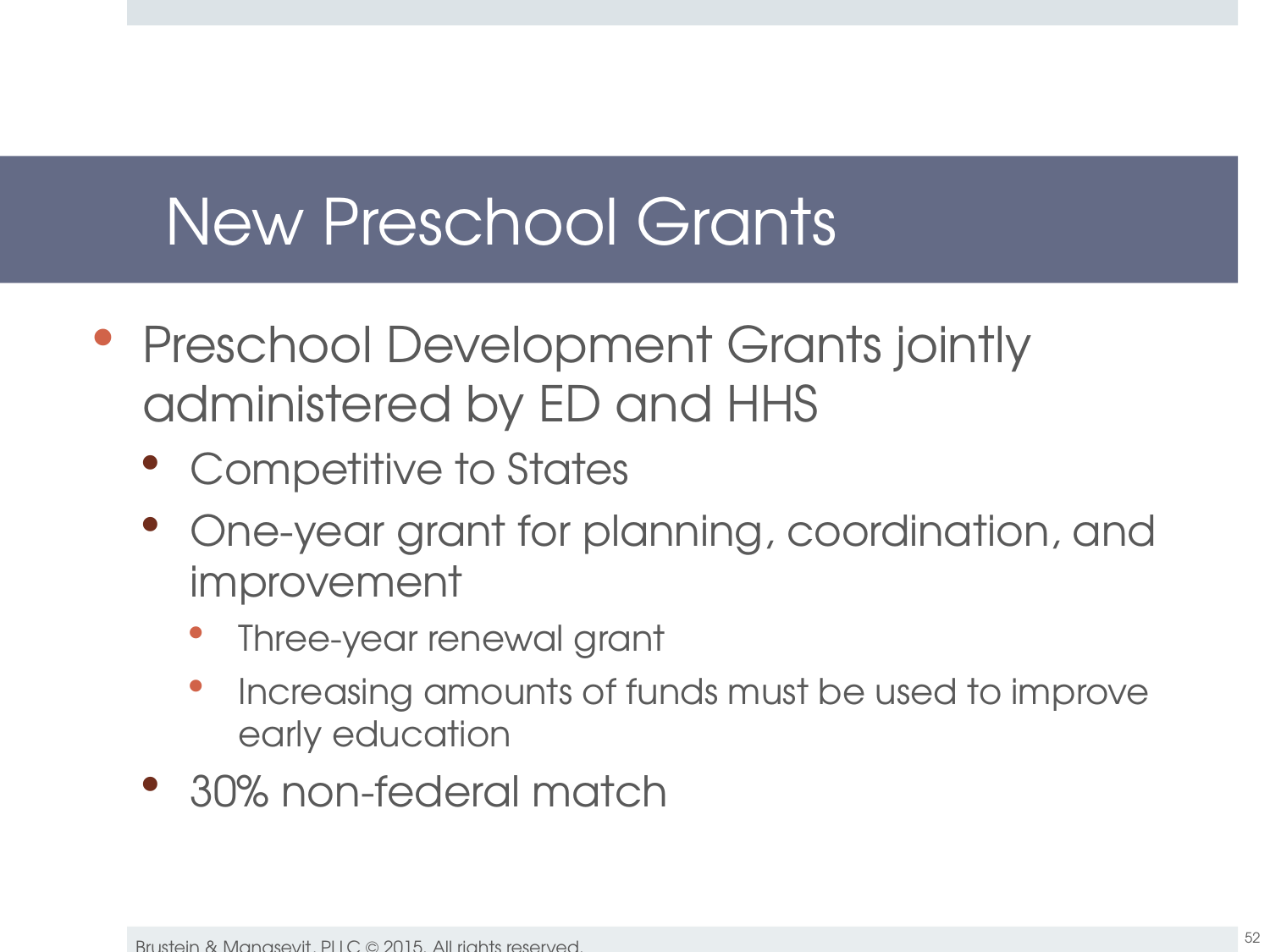

# New Preschool Grants
Preschool Development Grants jointly administered by ED and HHS
Competitive to States
One-year grant for planning, coordination, and improvement
Three-year renewal grant
Increasing amounts of funds must be used to improve early education
30% non-federal match
52
Brustein & Manasevit, PLLC © 2015. All rights reserved.